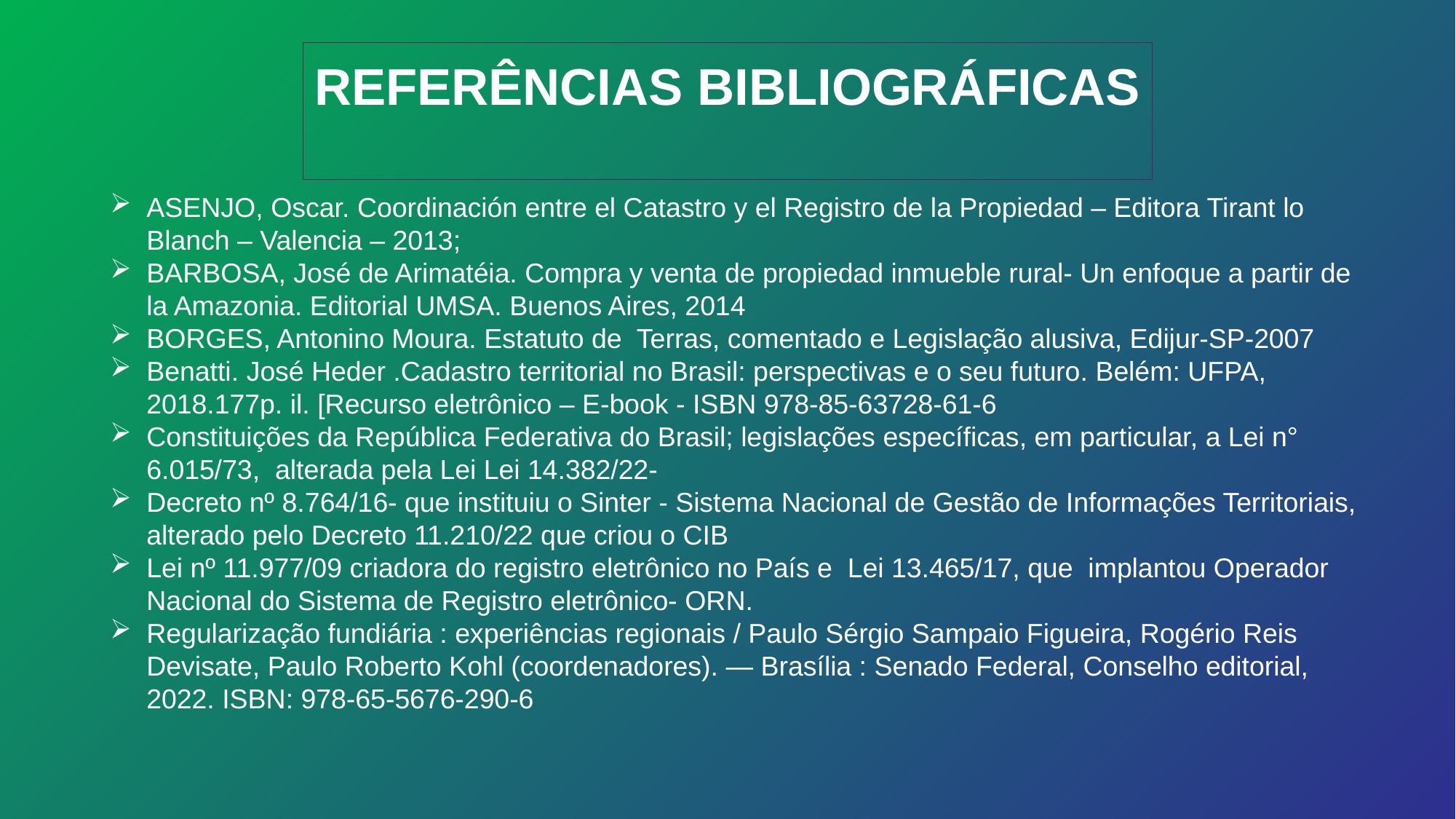

# REFERÊNCIAS BIBLIOGRÁFICAS
ASENJO, Oscar. Coordinación entre el Catastro y el Registro de la Propiedad – Editora Tirant lo Blanch – Valencia – 2013;
BARBOSA, José de Arimatéia. Compra y venta de propiedad inmueble rural- Un enfoque a partir de la Amazonia. Editorial UMSA. Buenos Aires, 2014
BORGES, Antonino Moura. Estatuto de  Terras, comentado e Legislação alusiva, Edijur-SP-2007
Benatti. José Heder .Cadastro territorial no Brasil: perspectivas e o seu futuro. Belém: UFPA, 2018.177p. il. [Recurso eletrônico – E-book - ISBN 978-85-63728-61-6
Constituições da República Federativa do Brasil; legislações específicas, em particular, a Lei n° 6.015/73,  alterada pela Lei Lei 14.382/22-
Decreto nº 8.764/16- que instituiu o Sinter - Sistema Nacional de Gestão de Informações Territoriais, alterado pelo Decreto 11.210/22 que criou o CIB
Lei nº 11.977/09 criadora do registro eletrônico no País e  Lei 13.465/17, que  implantou Operador Nacional do Sistema de Registro eletrônico- ORN.
Regularização fundiária : experiências regionais / Paulo Sérgio Sampaio Figueira, Rogério Reis Devisate, Paulo Roberto Kohl (coordenadores). — Brasília : Senado Federal, Conselho editorial, 2022. ISBN: 978-65-5676-290-6